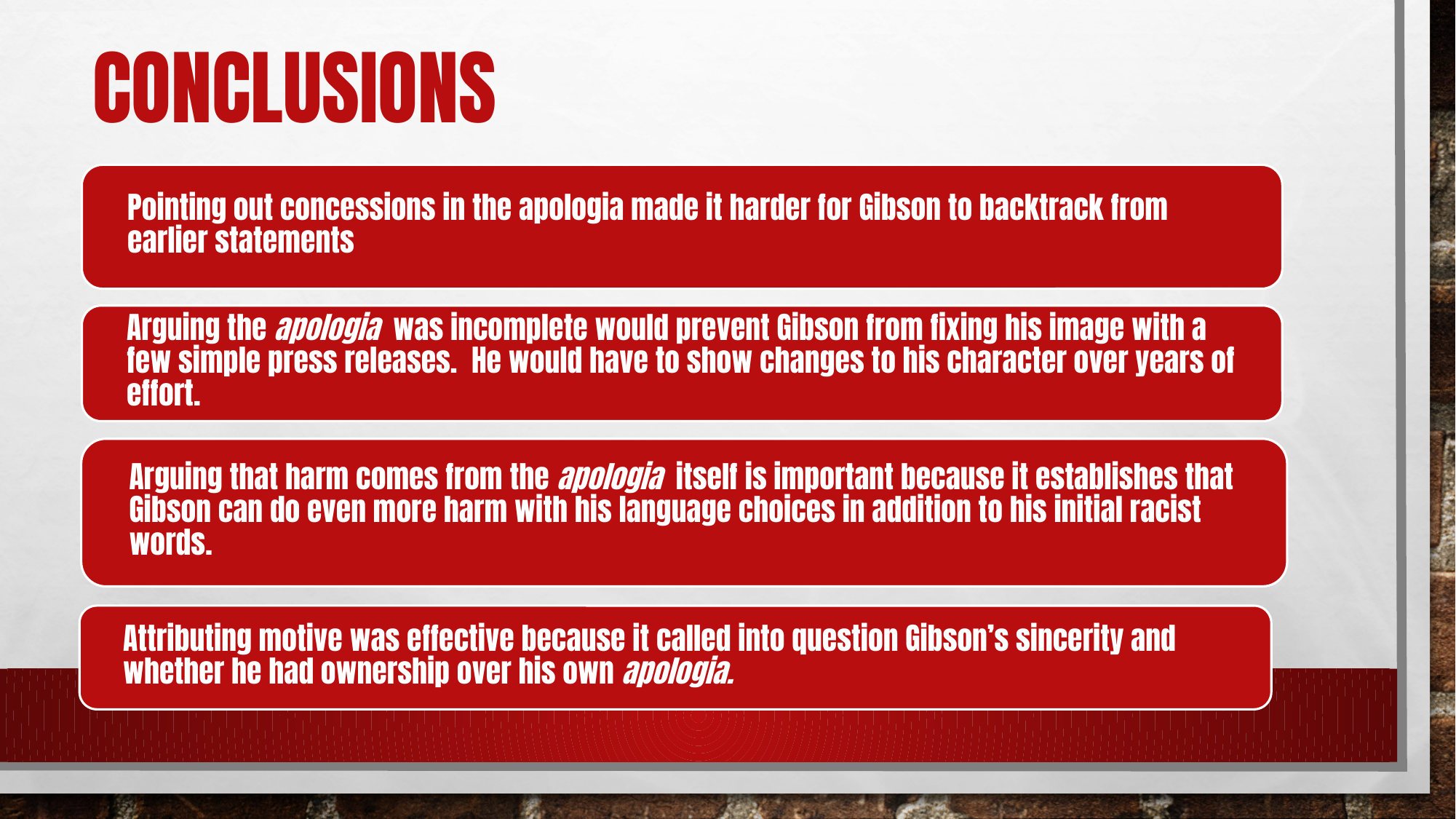

# Conclusions
Pointing out concessions in the apologia made it harder for Gibson to backtrack from earlier statements
Arguing the apologia  was incomplete would prevent Gibson from fixing his image with a few simple press releases.  He would have to show changes to his character over years of effort.
Arguing that harm comes from the apologia  itself is important because it establishes that Gibson can do even more harm with his language choices in addition to his initial racist words.
Attributing motive was effective because it called into question Gibson’s sincerity and whether he had ownership over his own apologia.